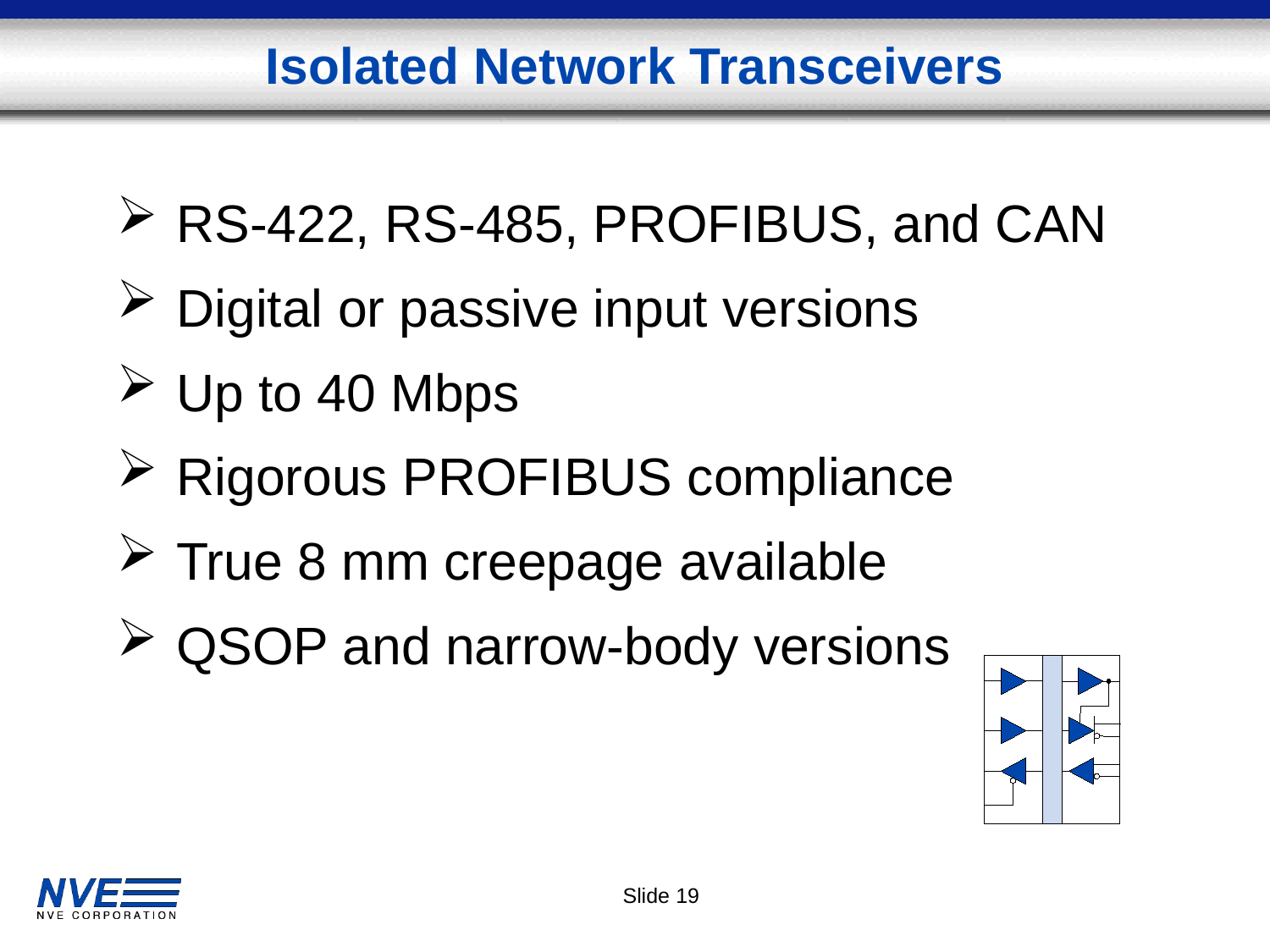

Isolated Network Transceivers
RS-422, RS-485, PROFIBUS, and CAN
Digital or passive input versions
Up to 40 Mbps
Rigorous PROFIBUS compliance
True 8 mm creepage available
QSOP and narrow-body versions

Slide 19